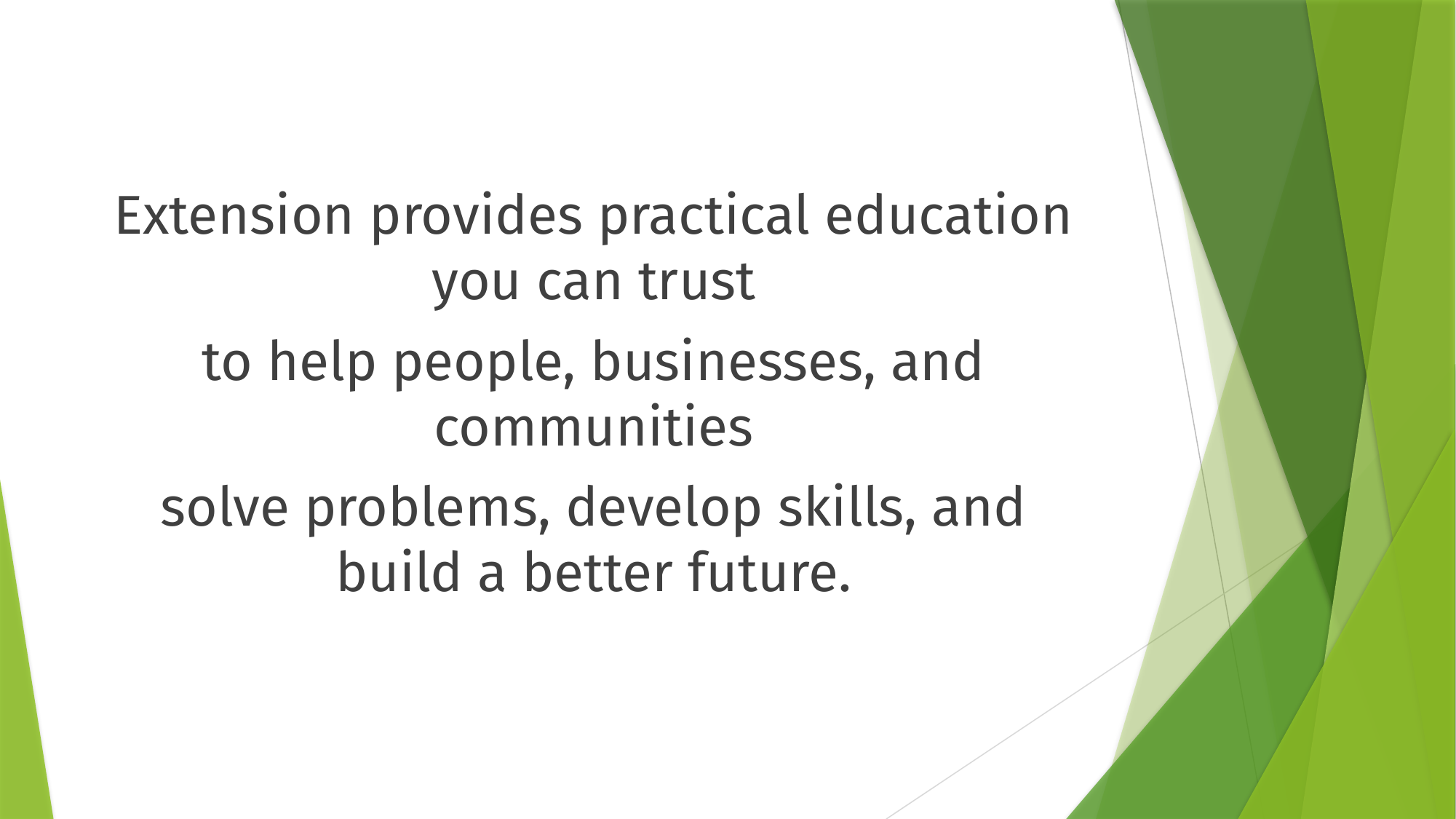

Extension provides practical education you can trust
to help people, businesses, and communities
solve problems, develop skills, and build a better future.